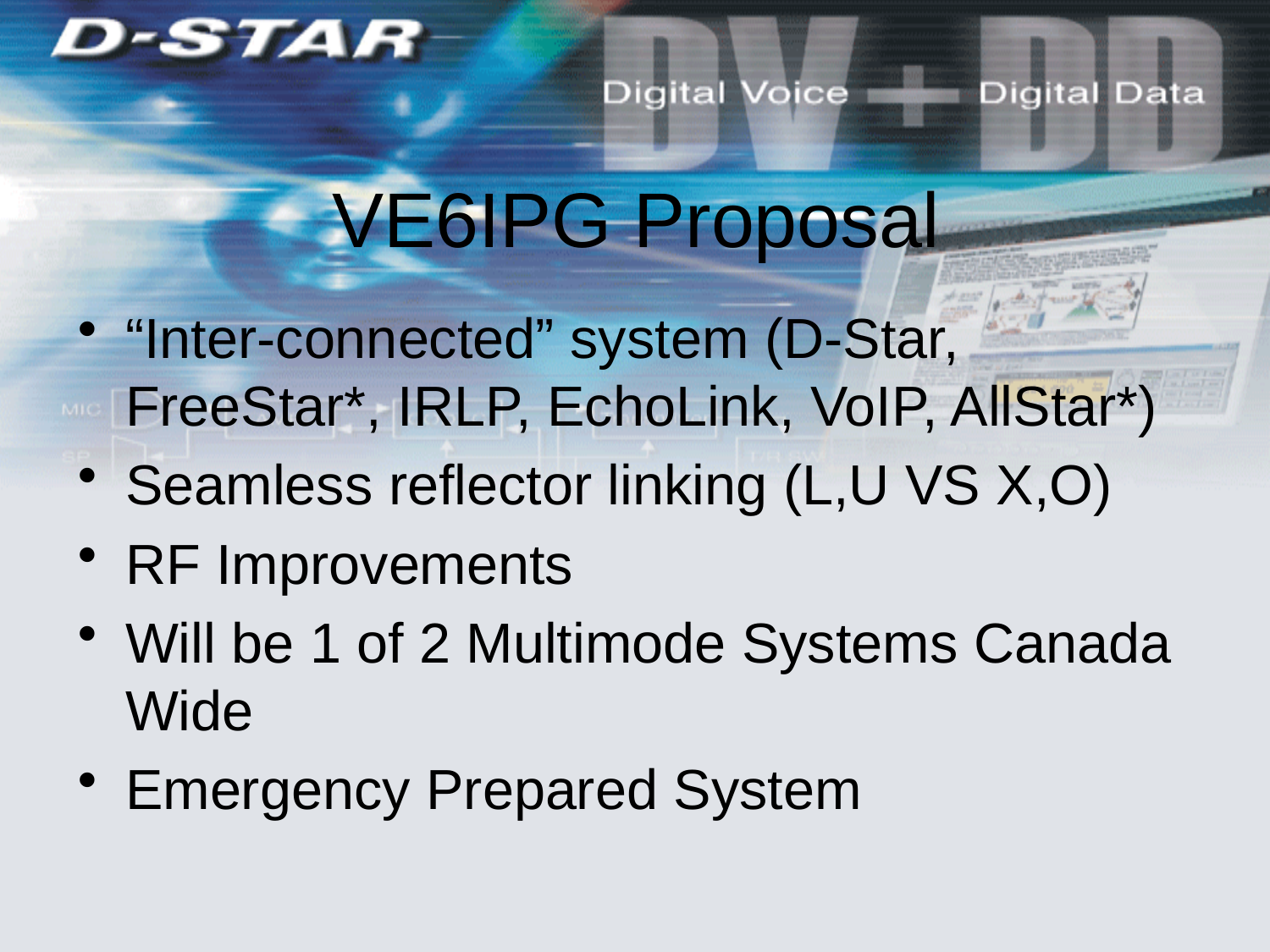

# VE6IPG Proposal
“Inter-connected” system (D-Star, FreeStar*, IRLP, EchoLink, VoIP, AllStar*)
Seamless reflector linking (L,U VS X,O)
RF Improvements
Will be 1 of 2 Multimode Systems Canada Wide
Emergency Prepared System